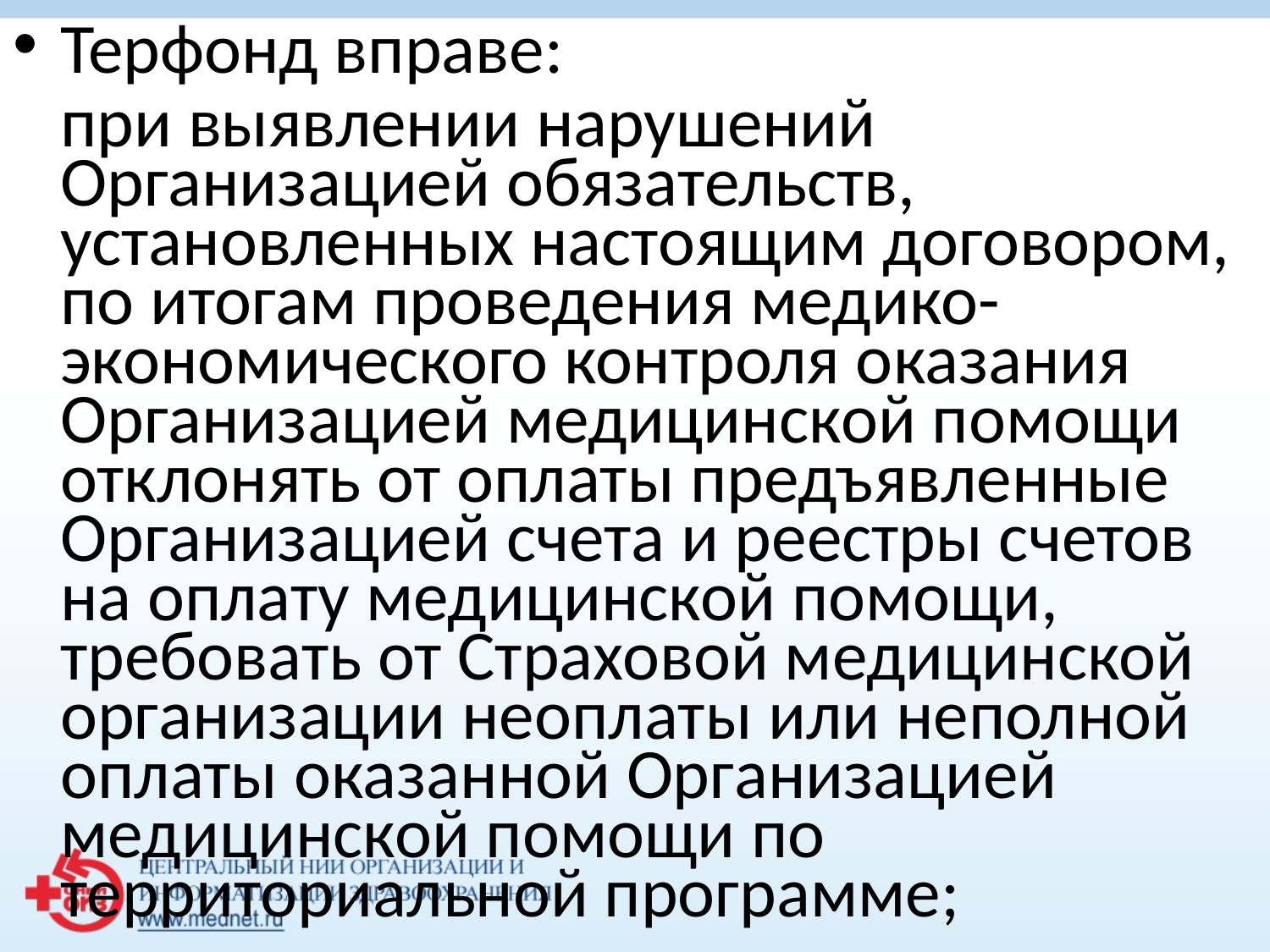

Терфонд вправе:
	при выявлении нарушений Организацией обязательств, установленных настоящим договором, по итогам проведения медико-экономического контроля оказания Организацией медицинской помощи отклонять от оплаты предъявленные Организацией счета и реестры счетов на оплату медицинской помощи, требовать от Страховой медицинской организации неоплаты или неполной оплаты оказанной Организацией медицинской помощи по территориальной программе;